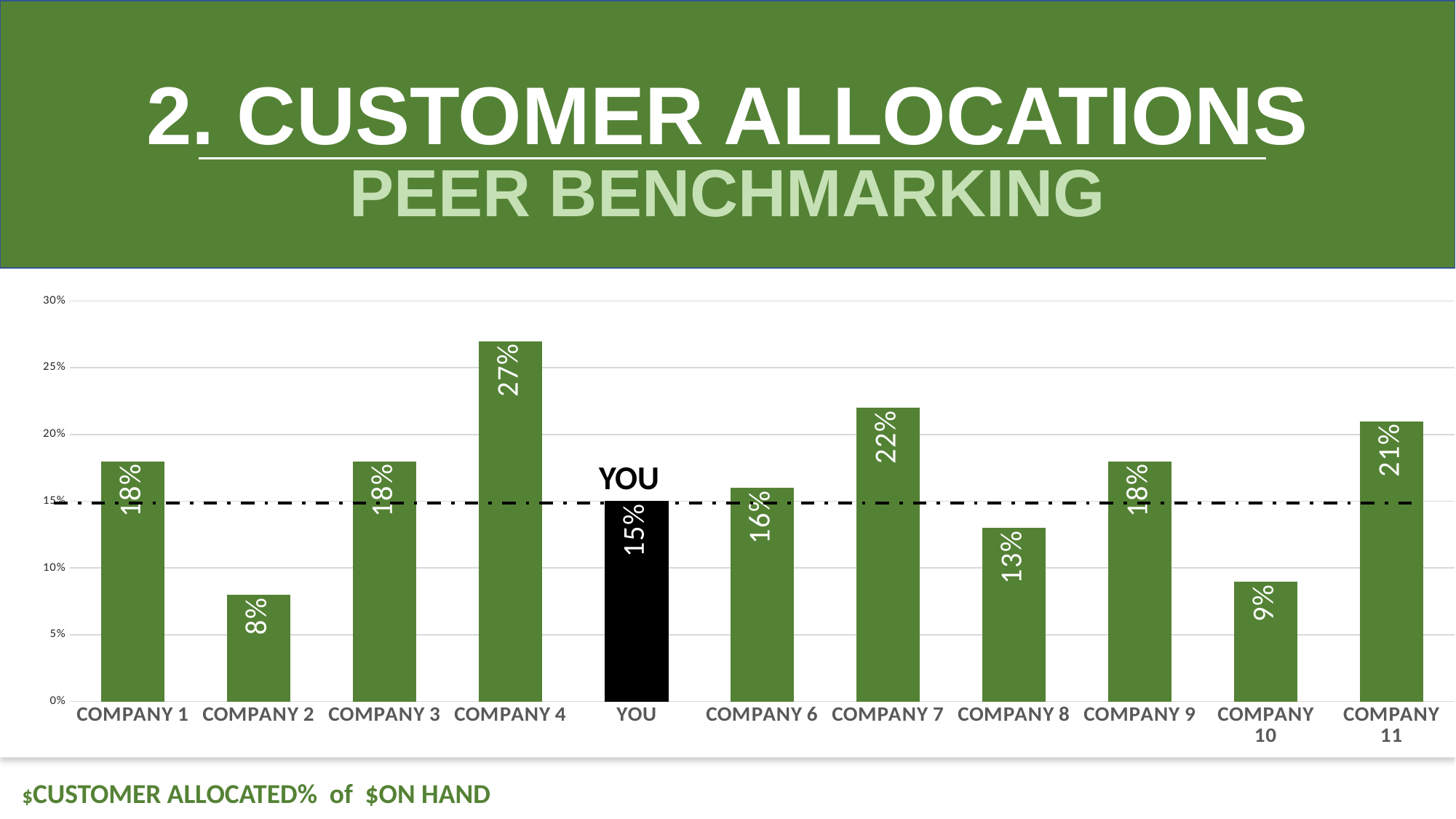

2. CUSTOMER ALLOCATIONS
PEER BENCHMARKING

### Chart

| Category | ALLOCATED |
|---|---|
| COMPANY 1 | 0.18 |
| COMPANY 2 | 0.08 |
| COMPANY 3 | 0.18 |
| COMPANY 4 | 0.27 |
| YOU | 0.15 |
| COMPANY 6 | 0.16 |
| COMPANY 7 | 0.22 |
| COMPANY 8 | 0.13 |
| COMPANY 9 | 0.18 |
| COMPANY 10 | 0.09 |
| COMPANY 11 | 0.21 |
YOU
$CUSTOMER ALLOCATED%  of  $ON HAND